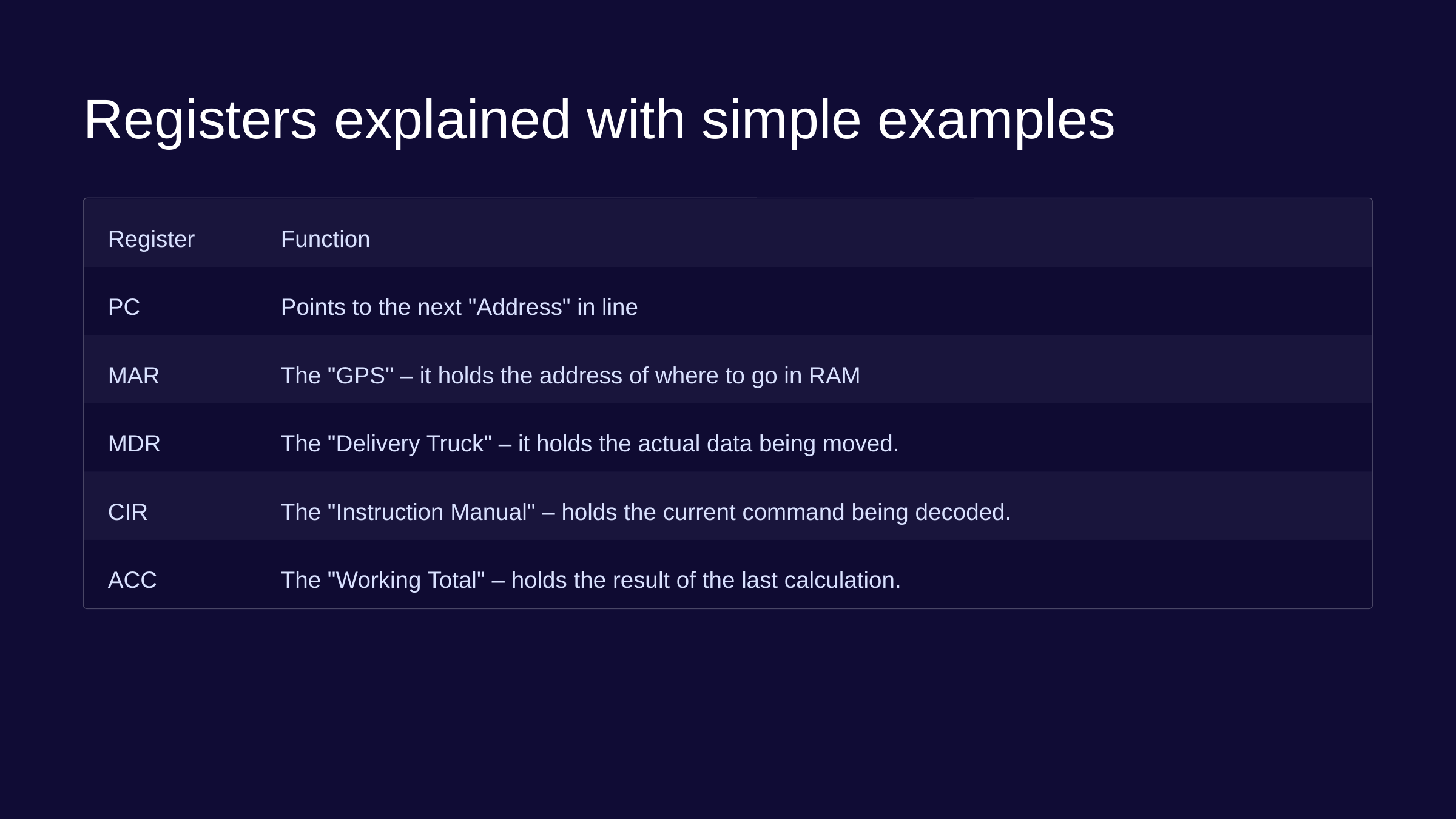

Registers explained with simple examples

Register
Function

PC
Points to the next "Address" in line

MAR
The "GPS" – it holds the address of where to go in RAM

MDR
The "Delivery Truck" – it holds the actual data being moved.

CIR
The "Instruction Manual" – holds the current command being decoded.

ACC
The "Working Total" – holds the result of the last calculation.